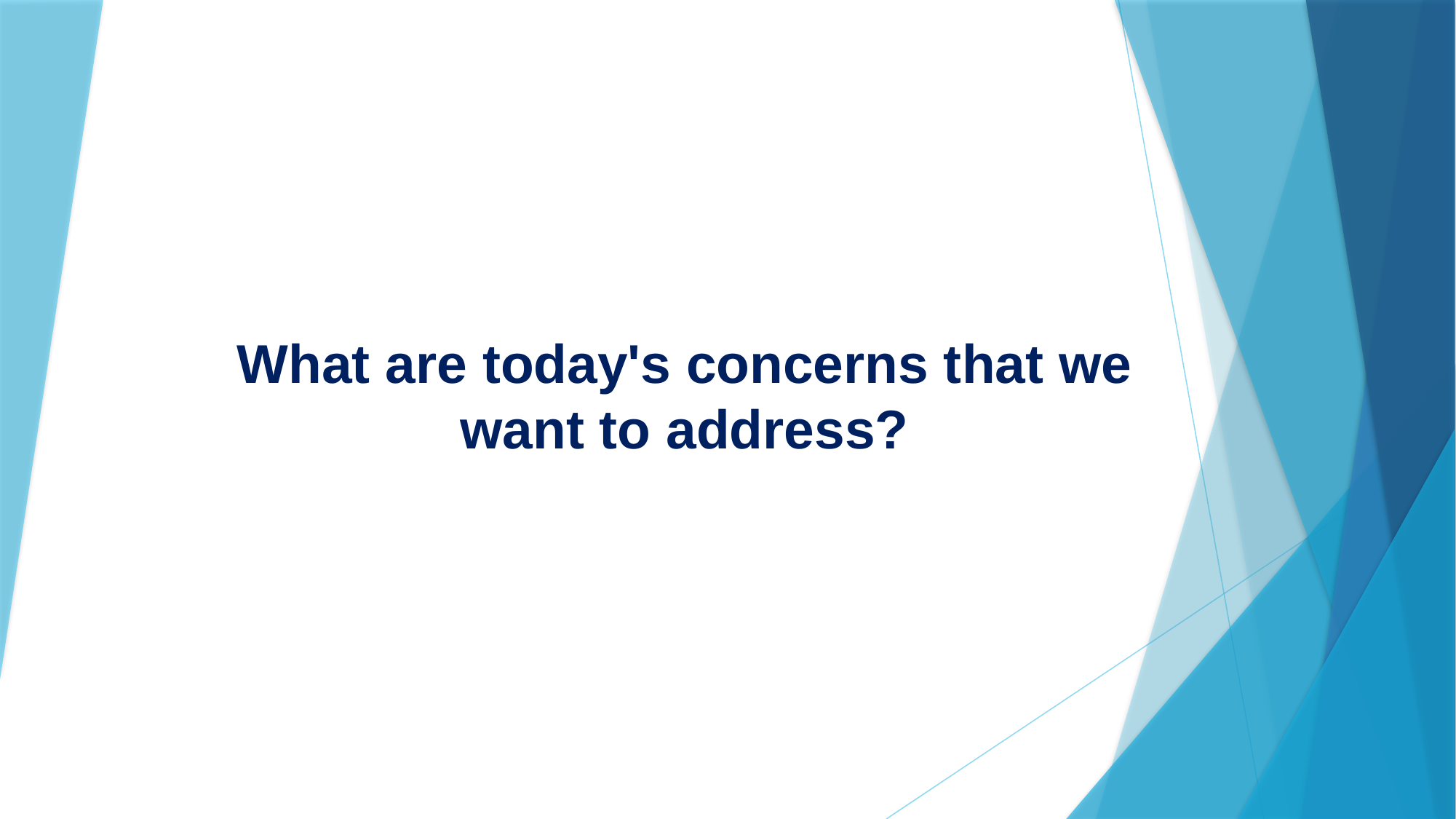

# What are today's concerns that we want to address?